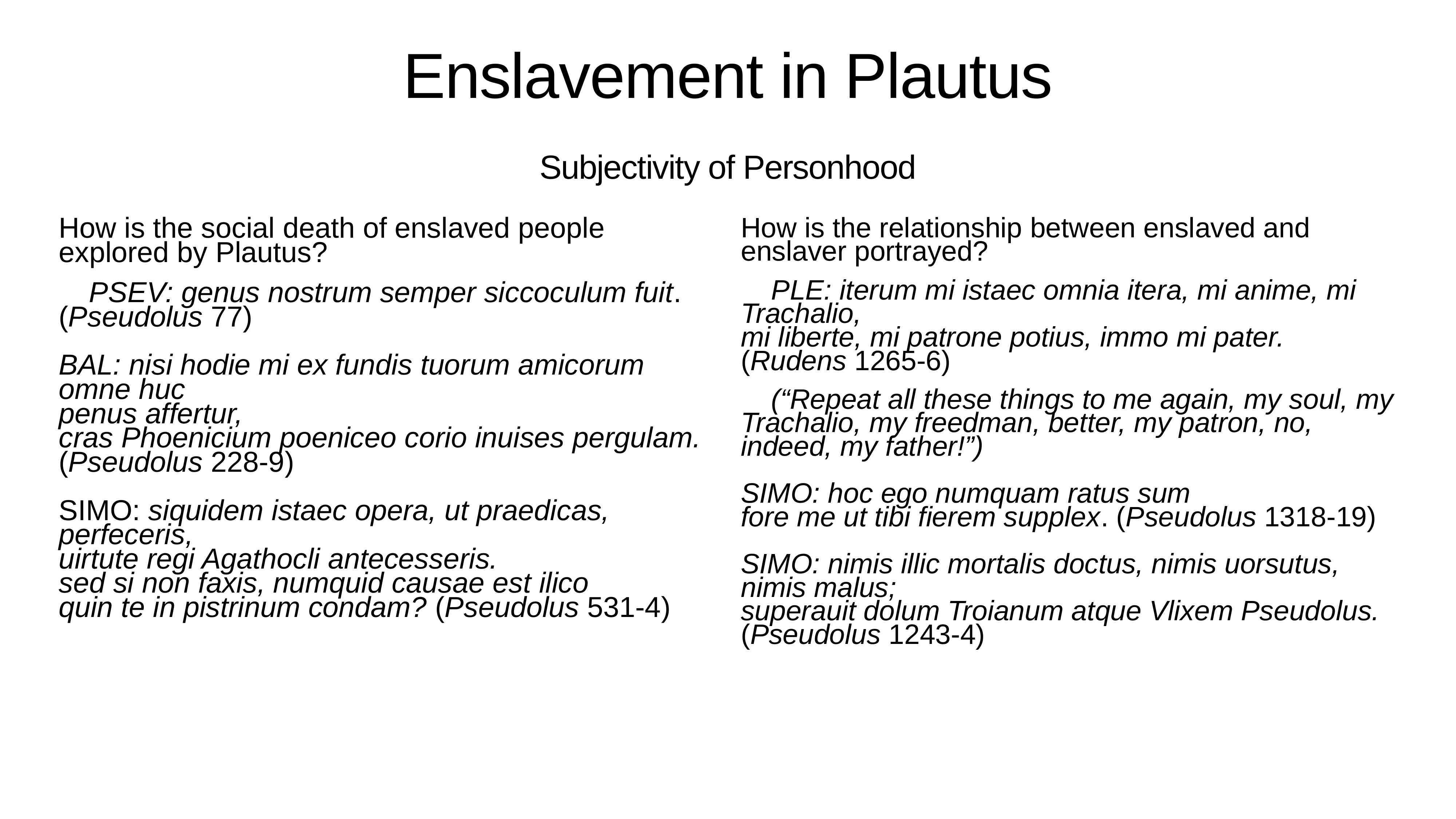

# Enslavement in Plautus
Subjectivity of Personhood
How is the social death of enslaved people explored by Plautus?
PSEV: genus nostrum semper siccoculum fuit.
(Pseudolus 77)
BAL: nisi hodie mi ex fundis tuorum amicorum omne huc
penus affertur,
cras Phoenicium poeniceo corio inuises pergulam.
(Pseudolus 228-9)
SIMO: siquidem istaec opera, ut praedicas, perfeceris,
uirtute regi Agathocli antecesseris.
sed si non faxis, numquid causae est ilico
quin te in pistrinum condam? (Pseudolus 531-4)
How is the relationship between enslaved and enslaver portrayed?
PLE: iterum mi istaec omnia itera, mi anime, mi Trachalio,
mi liberte, mi patrone potius, immo mi pater.
(Rudens 1265-6)
(“Repeat all these things to me again, my soul, my Trachalio, my freedman, better, my patron, no, indeed, my father!”)
SIMO: hoc ego numquam ratus sum
fore me ut tibi fierem supplex. (Pseudolus 1318-19)
SIMO: nimis illic mortalis doctus, nimis uorsutus, nimis malus;
superauit dolum Troianum atque Vlixem Pseudolus. (Pseudolus 1243-4)